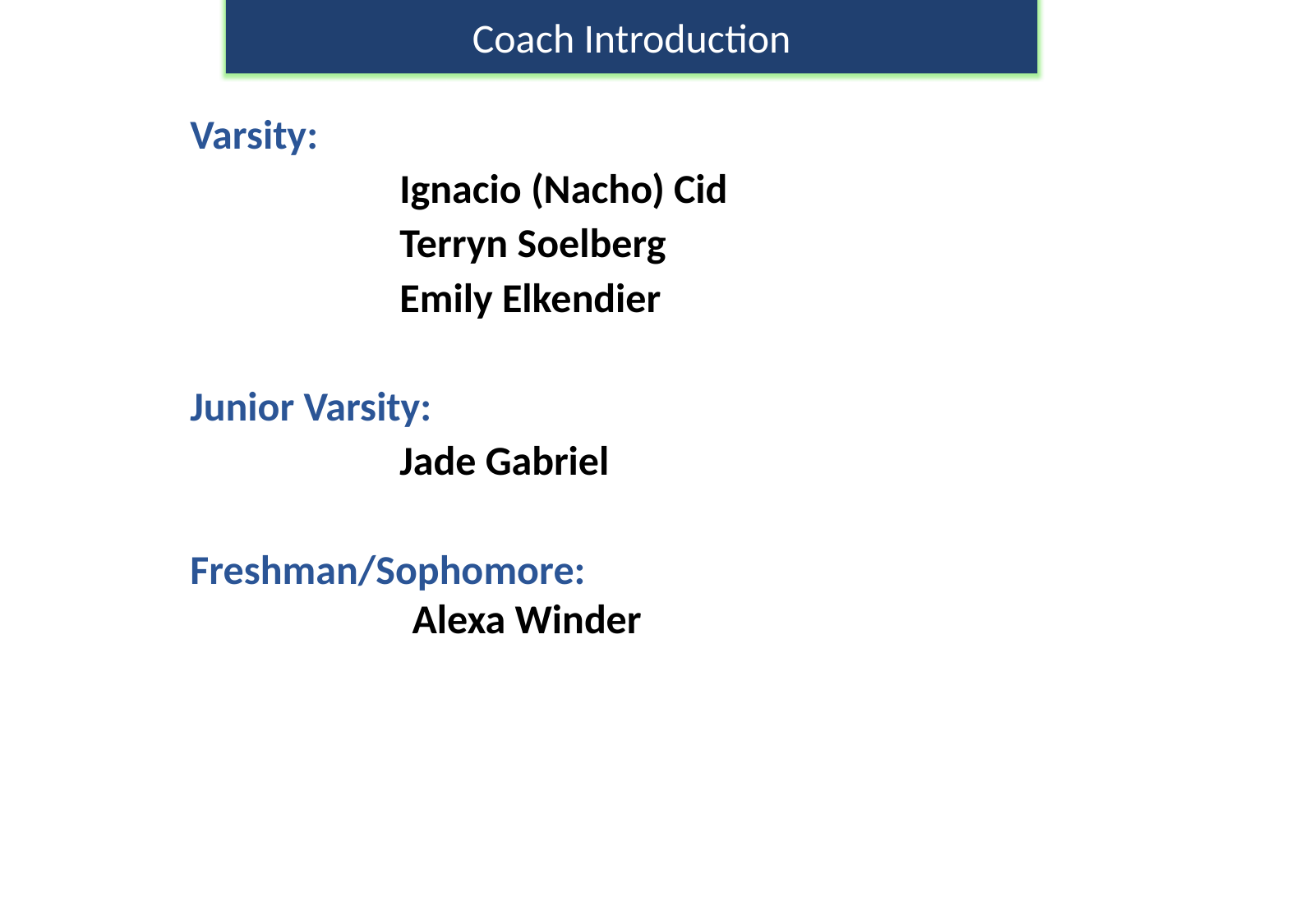

Coach Introduction
Varsity:
Ignacio (Nacho) Cid
Terryn Soelberg
Emily Elkendier

Junior Varsity:
Jade Gabriel

Freshman/Sophomore:
                        Alexa Winder